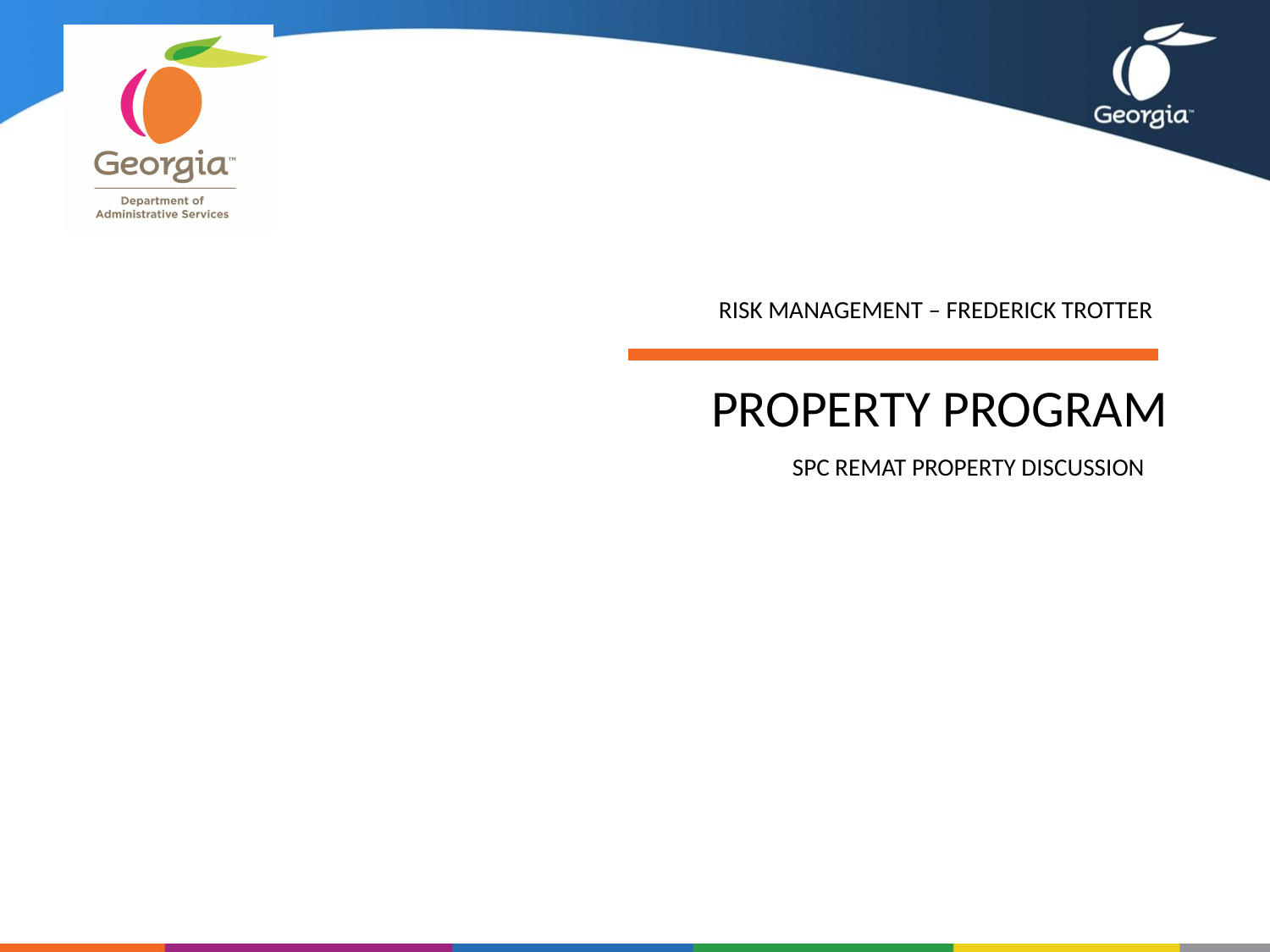

RISK MANAGEMENT – FREDERICK TROTTER
# PROPERTY PROGRAM
SPC REMAT PROPERTY DISCUSSION